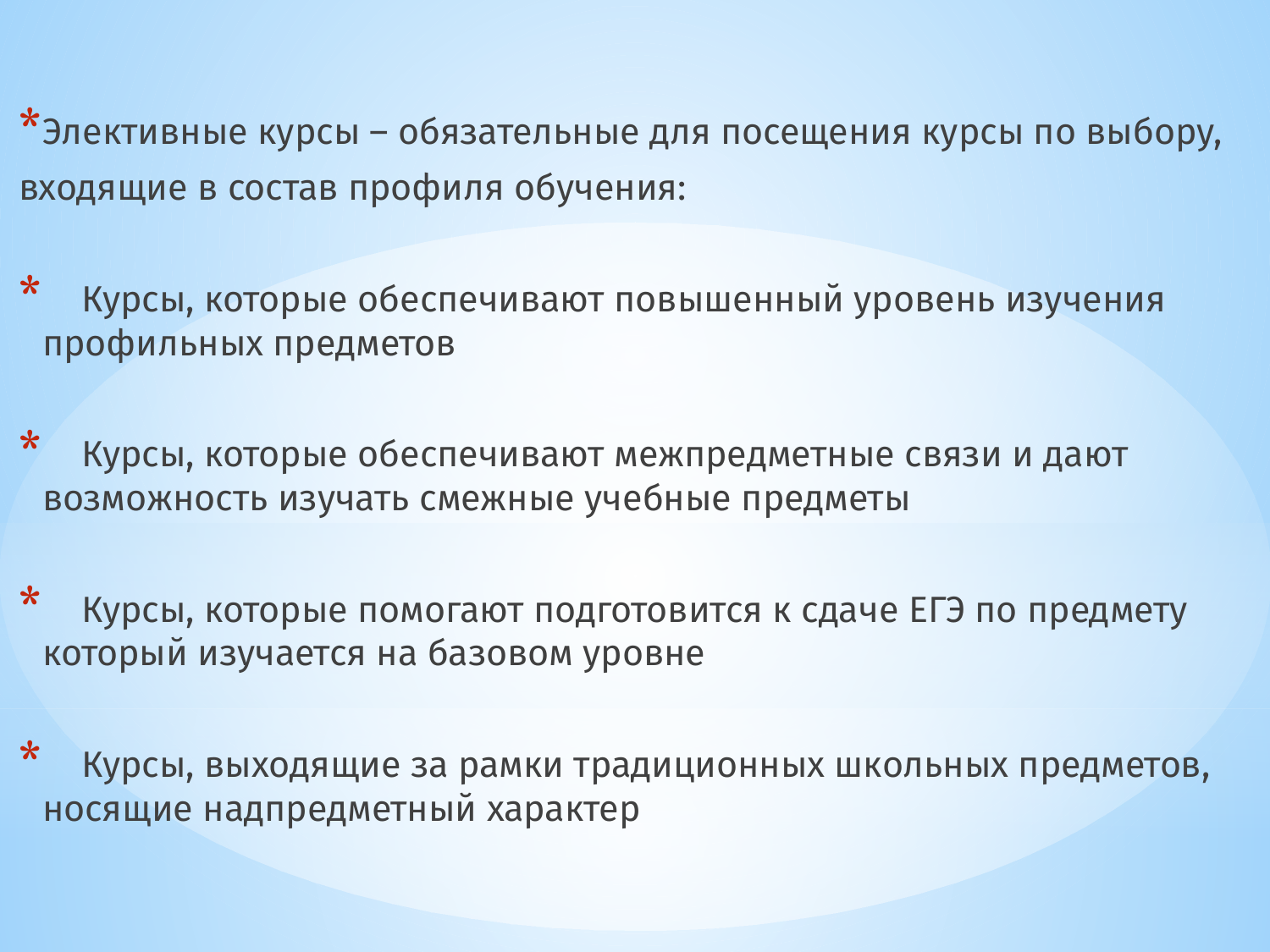

Элективные курсы – обязательные для посещения курсы по выбору,
входящие в состав профиля обучения:

    Курсы, которые обеспечивают повышенный уровень изучения профильных предметов

    Курсы, которые обеспечивают межпредметные связи и дают возможность изучать смежные учебные предметы

    Курсы, которые помогают подготовится к сдаче ЕГЭ по предмету который изучается на базовом уровне

    Курсы, выходящие за рамки традиционных школьных предметов, носящие надпредметный характер